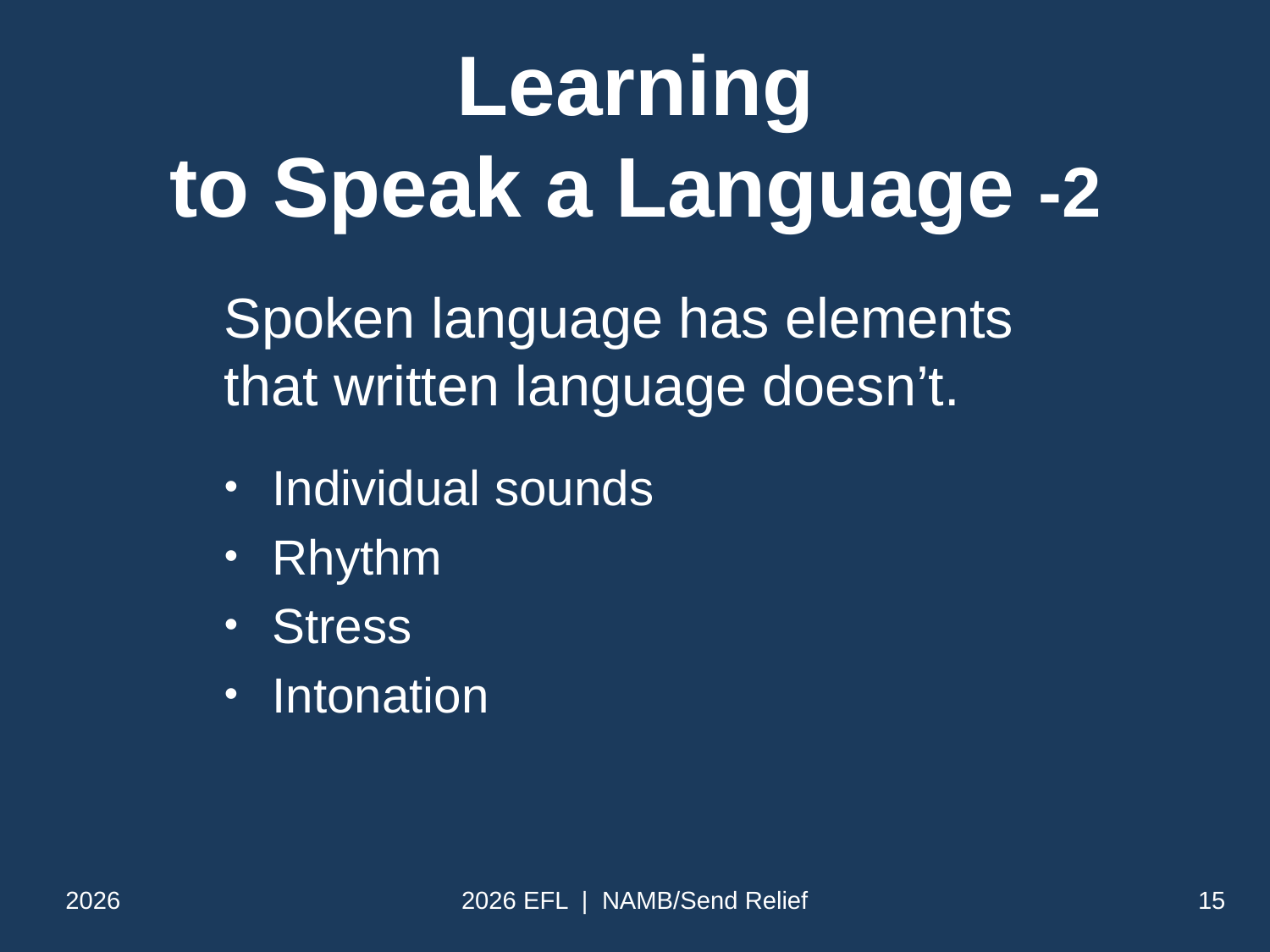

# Learning to Speak a Language -2
Spoken language has elements that written language doesn’t.

Individual sounds
Rhythm
Stress
Intonation

2026
2026 EFL  |  NAMB/Send Relief
15